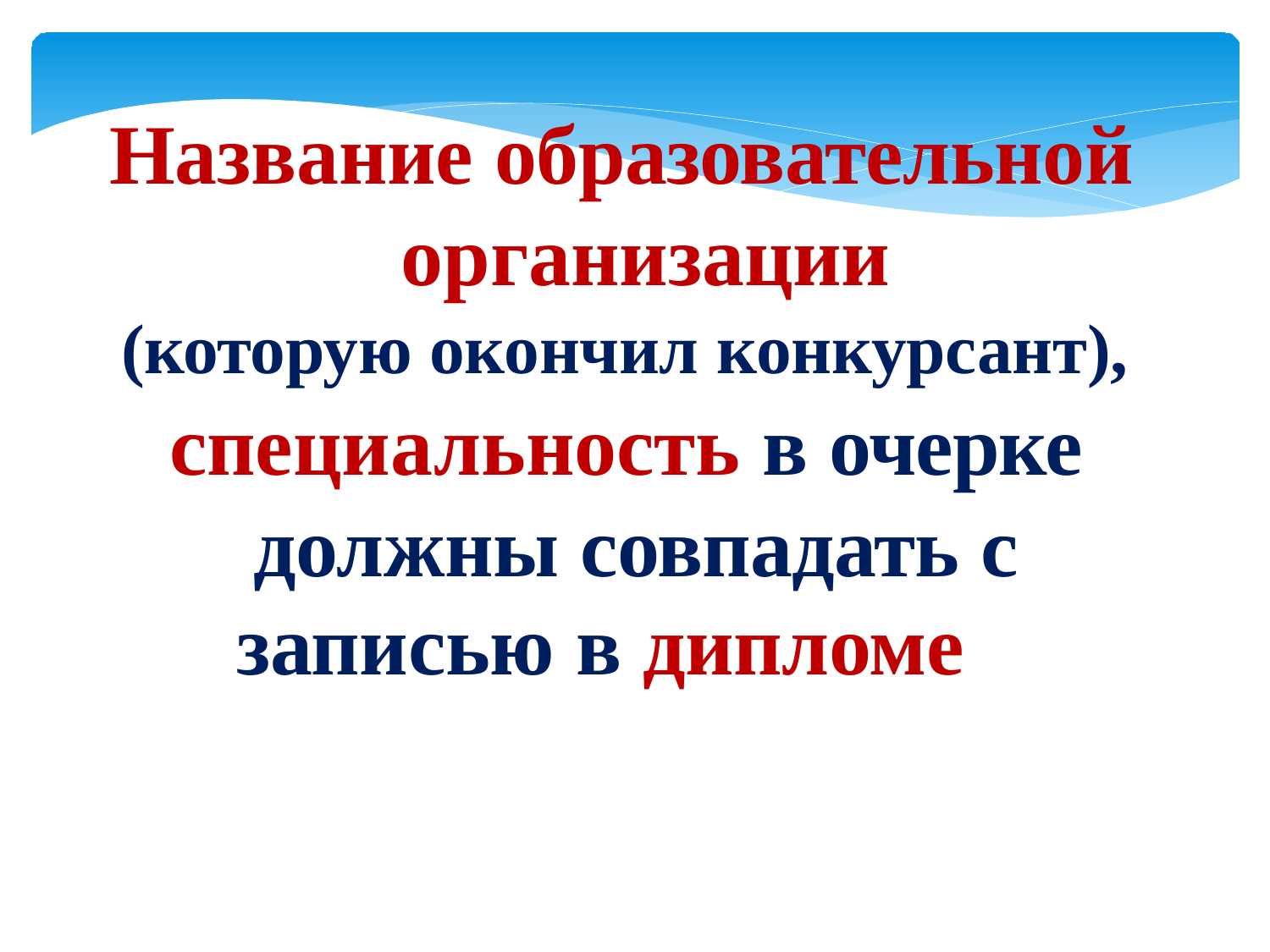

# Название образовательной  организации
(которую окончил конкурсант),
специальность в очерке  должны совпадать с
записью в дипломе